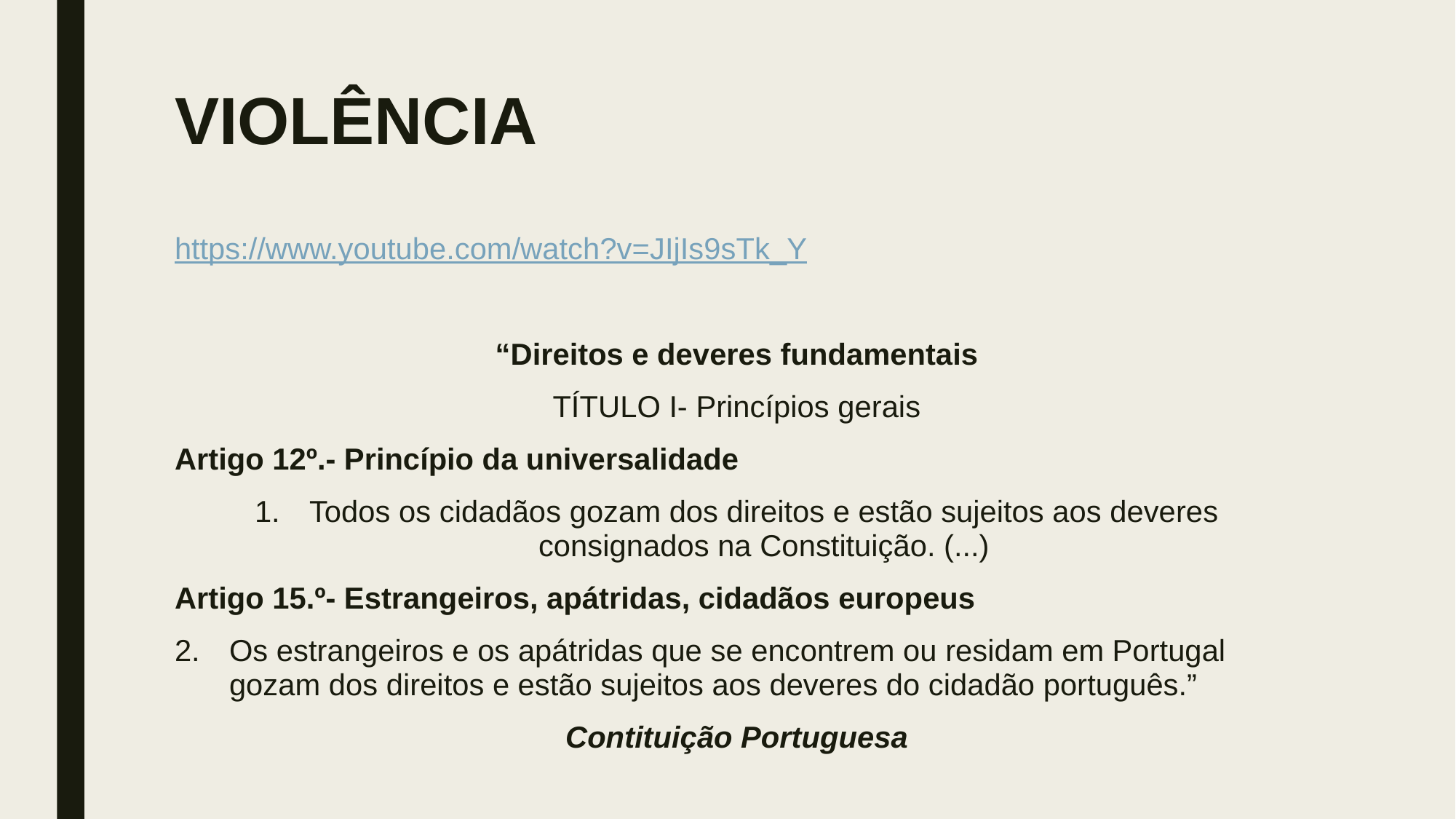

# VIOLÊNCIA

https://www.youtube.com/watch?v=JIjIs9sTk_Y

“Direitos e deveres fundamentais
TÍTULO I- Princípios gerais
Artigo 12º.- Princípio da universalidade
Todos os cidadãos gozam dos direitos e estão sujeitos aos deveres consignados na Constituição. (...)
Artigo 15.º- Estrangeiros, apátridas, cidadãos europeus
Os estrangeiros e os apátridas que se encontrem ou residam em Portugal gozam dos direitos e estão sujeitos aos deveres do cidadão português.”
Contituição Portuguesa